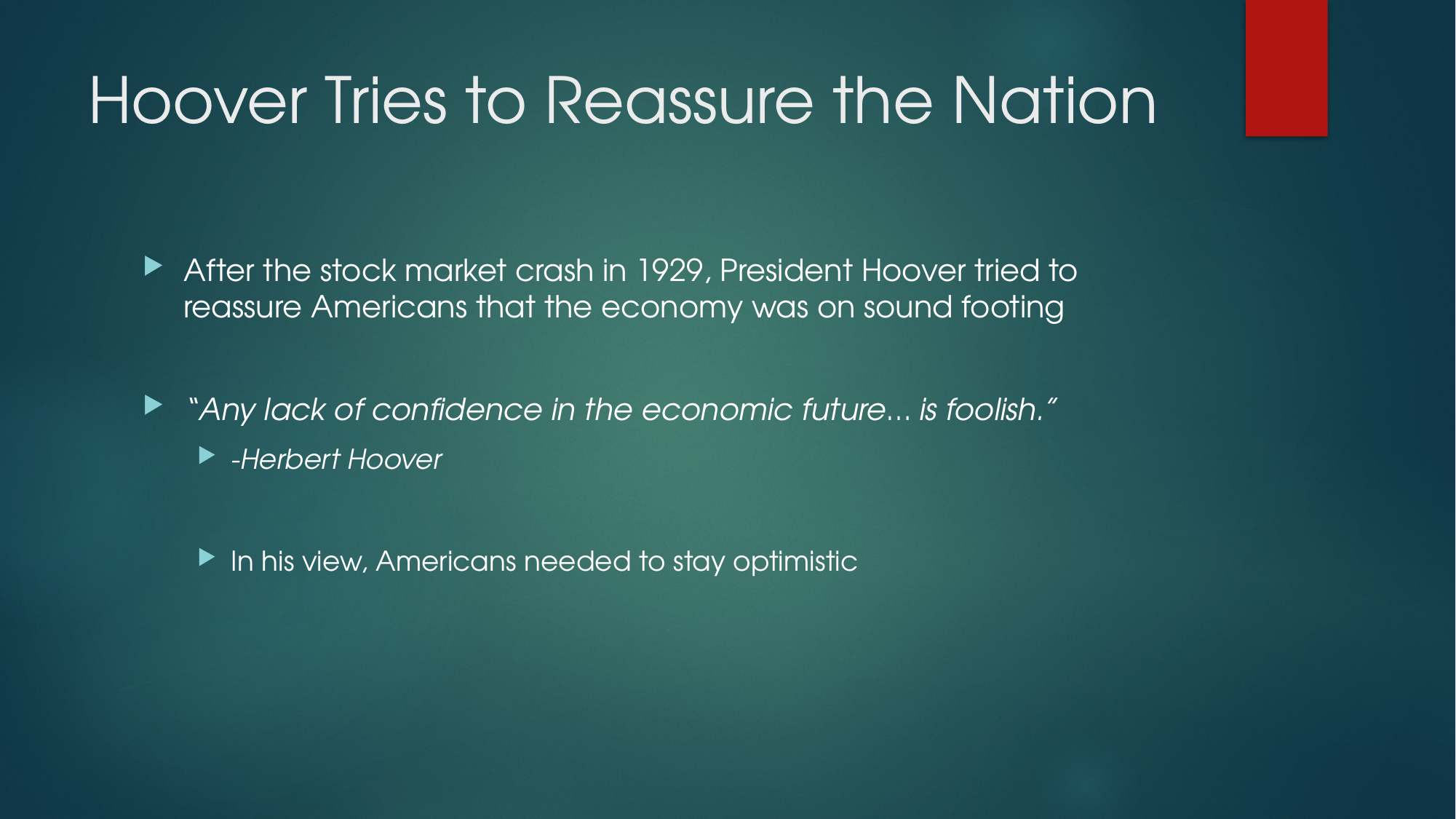

# Hoover Tries to Reassure the Nation
After the stock market crash in 1929, President Hoover tried to reassure Americans that the economy was on sound footing

“Any lack of confidence in the economic future… is foolish.”
-Herbert Hoover

In his view, Americans needed to stay optimistic